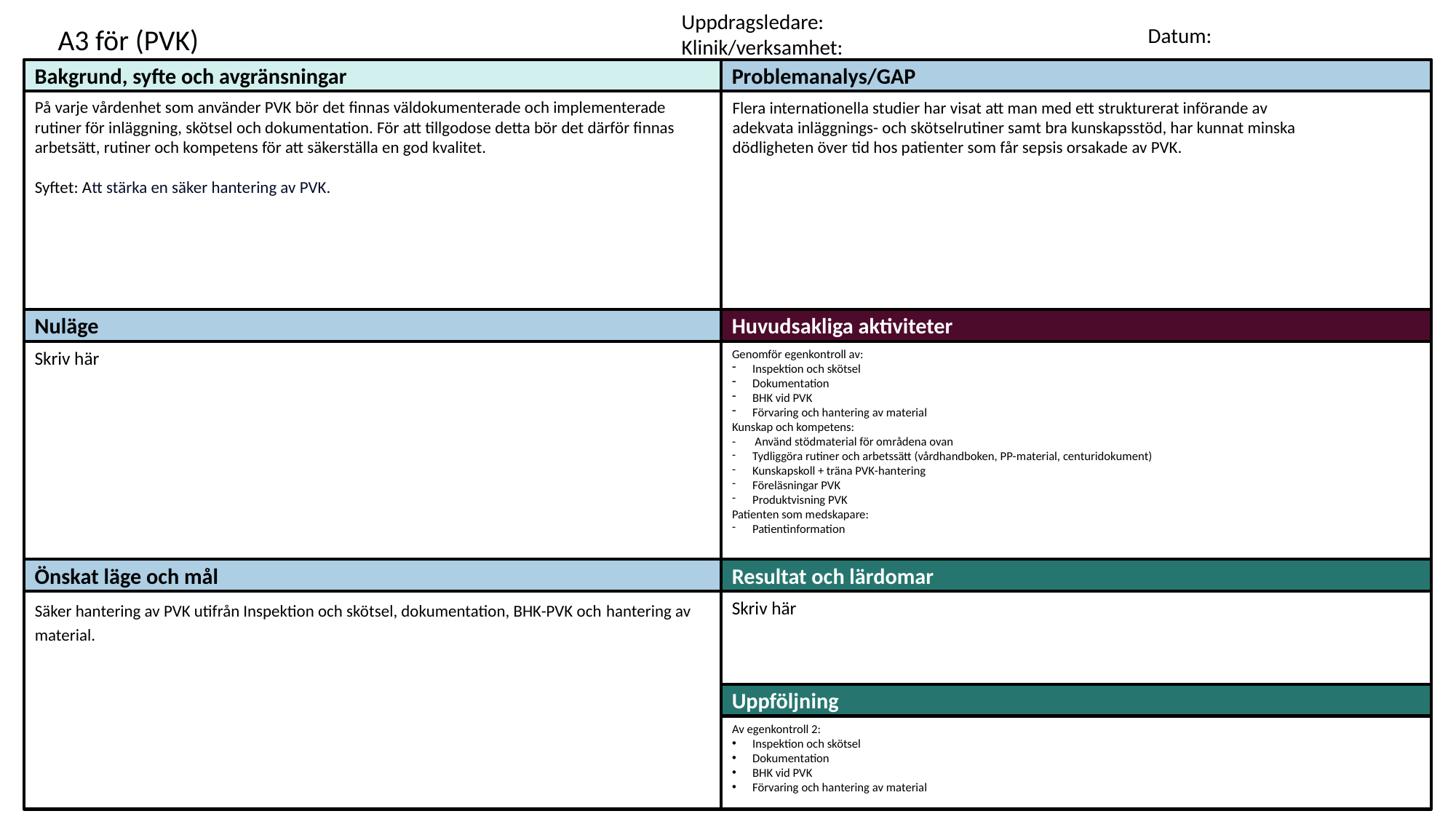

Uppdragsledare:
Klinik/verksamhet:
A3 för (PVK)
Datum:
Bakgrund, syfte och avgränsningar
Problemanalys/GAP

På varje vårdenhet som använder PVK bör det finnas väldokumenterade och implementerade rutiner för inläggning, skötsel och dokumentation. För att tillgodose detta bör det därför finnas arbetsätt, rutiner och kompetens för att säkerställa en god kvalitet.

Syftet: Att stärka en säker hantering av PVK.

Flera internationella studier har visat att man med ett strukturerat införande av adekvata inläggnings- och skötselrutiner samt bra kunskapsstöd, har kunnat minska dödligheten över tid hos patienter som får sepsis orsakade av PVK.
Nuläge
Huvudsakliga aktiviteter
Skriv här
Genomför egenkontroll av:
Inspektion och skötsel
Dokumentation
BHK vid PVK
Förvaring och hantering av material
Kunskap och kompetens:
-       Använd stödmaterial för områdena ovan
Tydliggöra rutiner och arbetssätt (vårdhandboken, PP-material, centuridokument)
Kunskapskoll + träna PVK-hantering
Föreläsningar PVK
Produktvisning PVK
Patienten som medskapare:
Patientinformation

Önskat läge och mål
Resultat och lärdomar
Säker hantering av PVK utifrån Inspektion och skötsel, dokumentation, BHK-PVK och hantering av material.

Skriv här
Uppföljning
Av egenkontroll 2:
Inspektion och skötsel
Dokumentation
BHK vid PVK
Förvaring och hantering av material